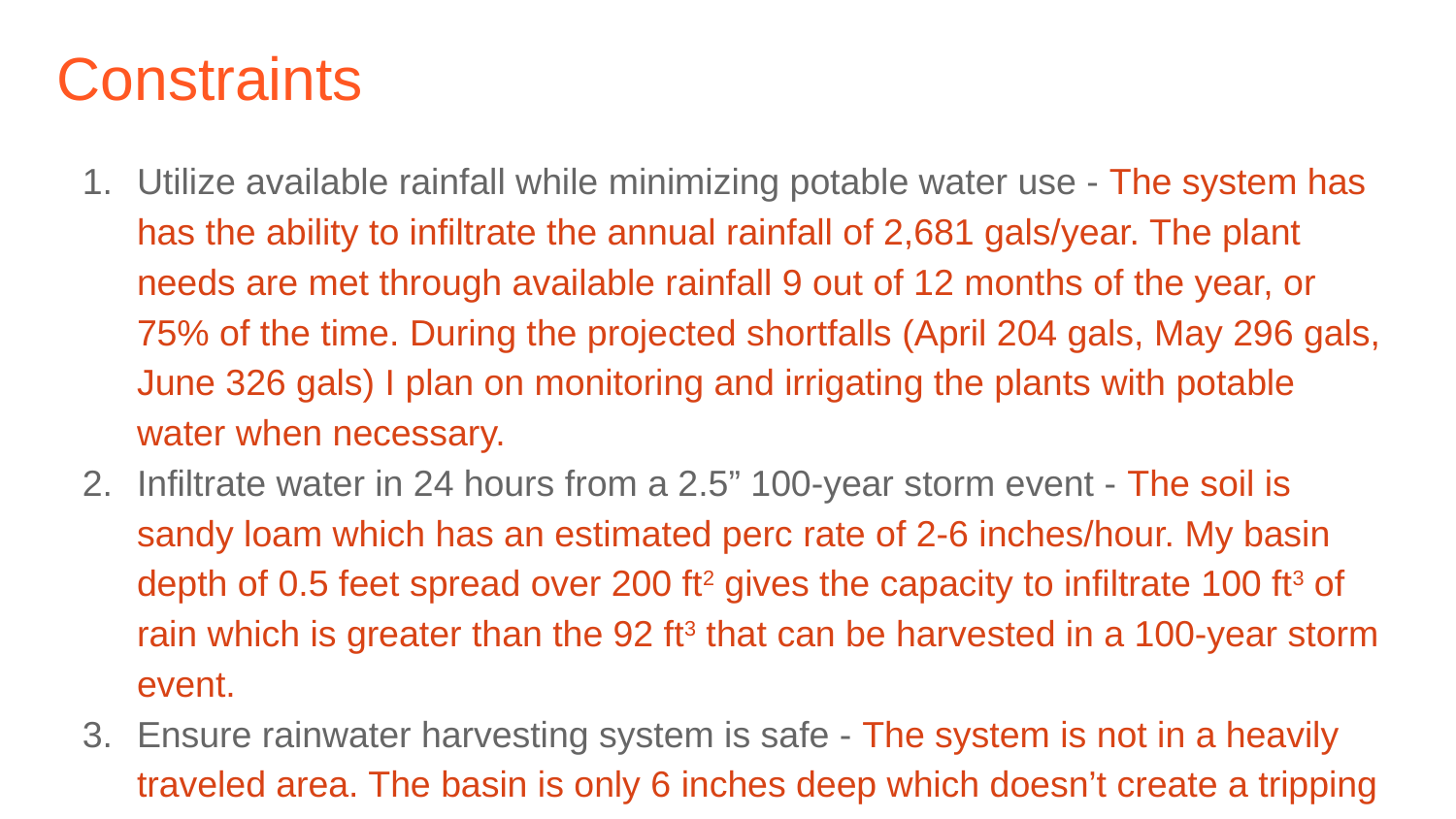

# Constraints
Utilize available rainfall while minimizing potable water use - The system has has the ability to infiltrate the annual rainfall of 2,681 gals/year. The plant needs are met through available rainfall 9 out of 12 months of the year, or 75% of the time. During the projected shortfalls (April 204 gals, May 296 gals, June 326 gals) I plan on monitoring and irrigating the plants with potable water when necessary.
Infiltrate water in 24 hours from a 2.5” 100-year storm event - The soil is sandy loam which has an estimated perc rate of 2-6 inches/hour. My basin depth of 0.5 feet spread over 200 ft2 gives the capacity to infiltrate 100 ft3 of rain which is greater than the 92 ft3 that can be harvested in a 100-year storm event.
Ensure rainwater harvesting system is safe - The system is not in a heavily traveled area. The basin is only 6 inches deep which doesn’t create a tripping hazard.